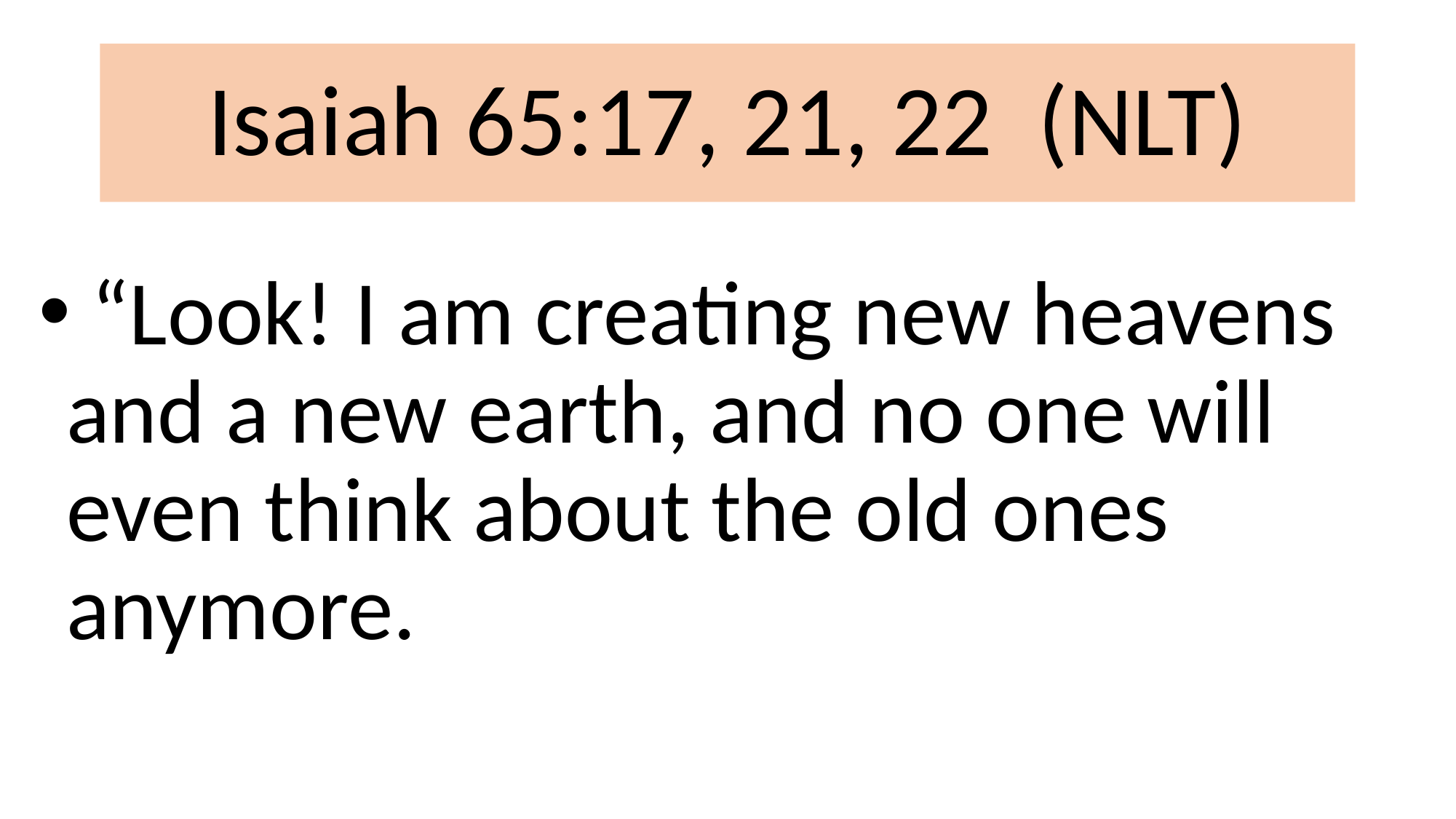

# Isaiah 65:17, 21, 22  (NLT)
 “Look! I am creating new heavens and a new earth, and no one will even think about the old ones anymore.